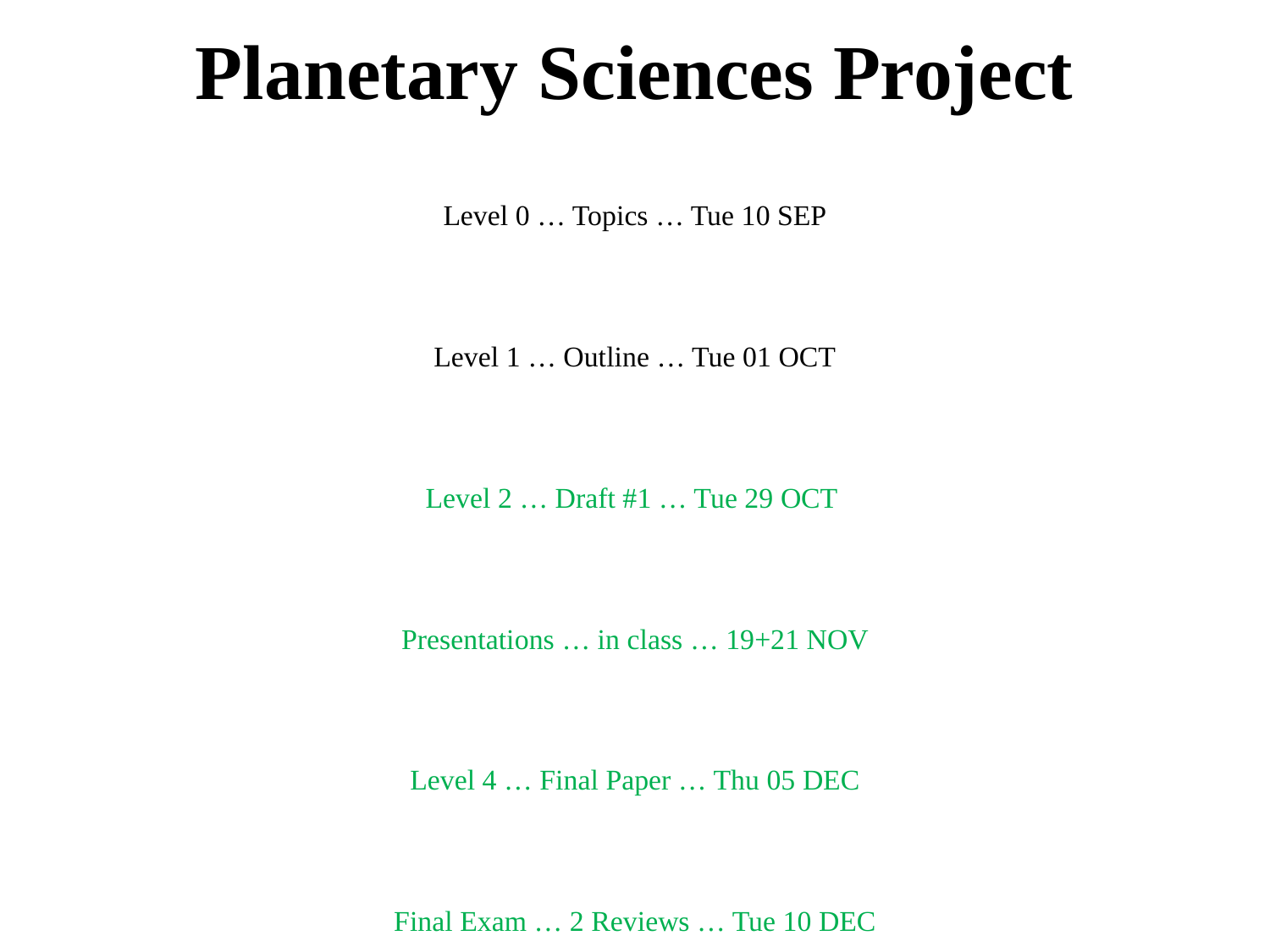

# Planetary Sciences Project
Level 0 … Topics … Tue 10 SEP

Level 1 … Outline … Tue 01 OCT

Level 2 … Draft #1 … Tue 29 OCT

Presentations … in class … 19+21 NOV

Level 4 … Final Paper … Thu 05 DEC

Final Exam … 2 Reviews … Tue 10 DEC